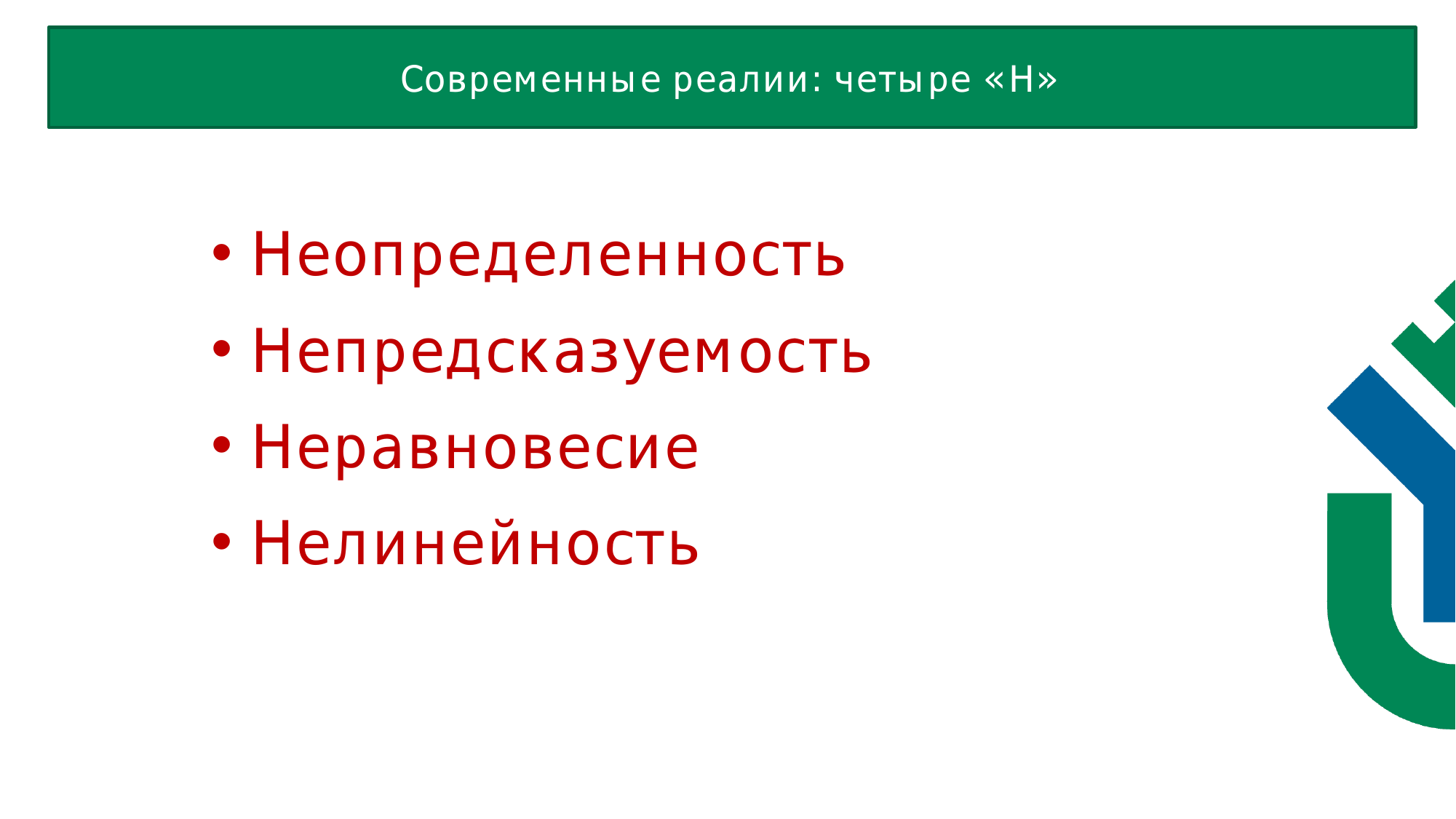

Современные реалии: четыре «Н»
Неопределенность
Непредсказуемость
Неравновесие
Нелинейность